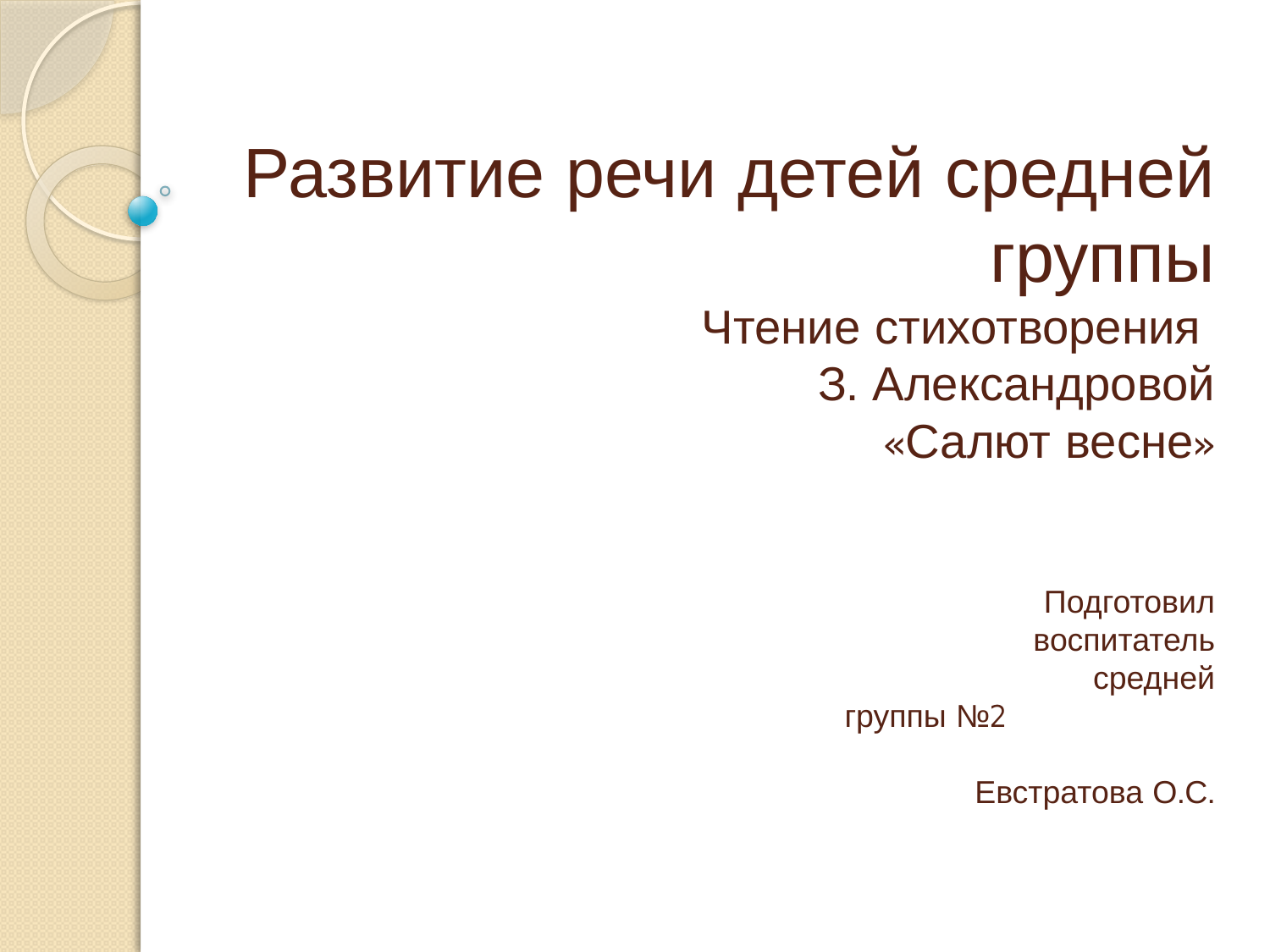

# Развитие речи детей средней группы Чтение стихотворения З. Александровой «Салют весне» Подготовил воспитатель средней группы №2 Евстратова О.С.